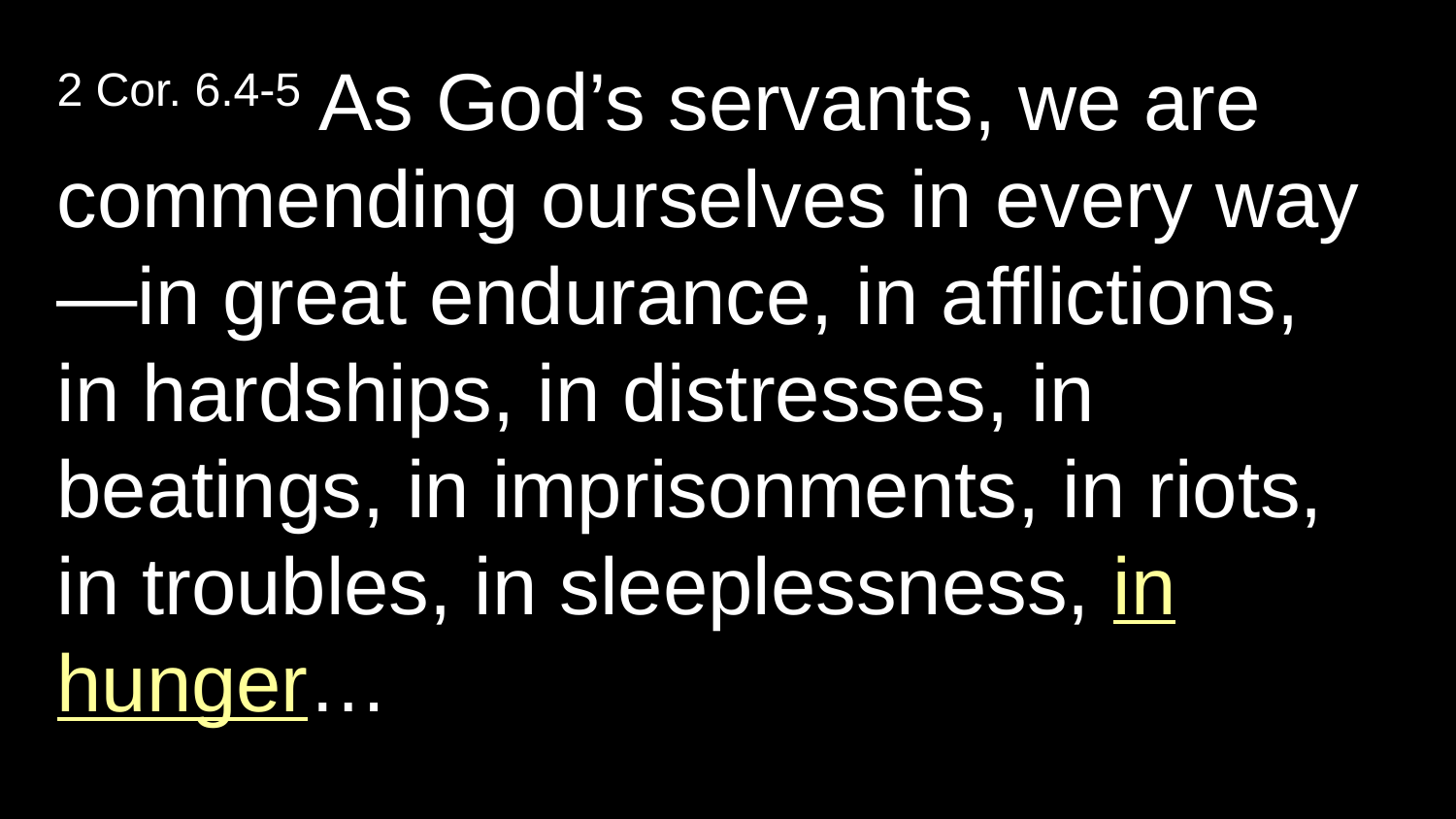

2 Cor. 6.4-5 As God’s servants, we are commending ourselves in every way—in great endurance, in afflictions, in hardships, in distresses, in beatings, in imprisonments, in riots, in troubles, in sleeplessness, in hunger…